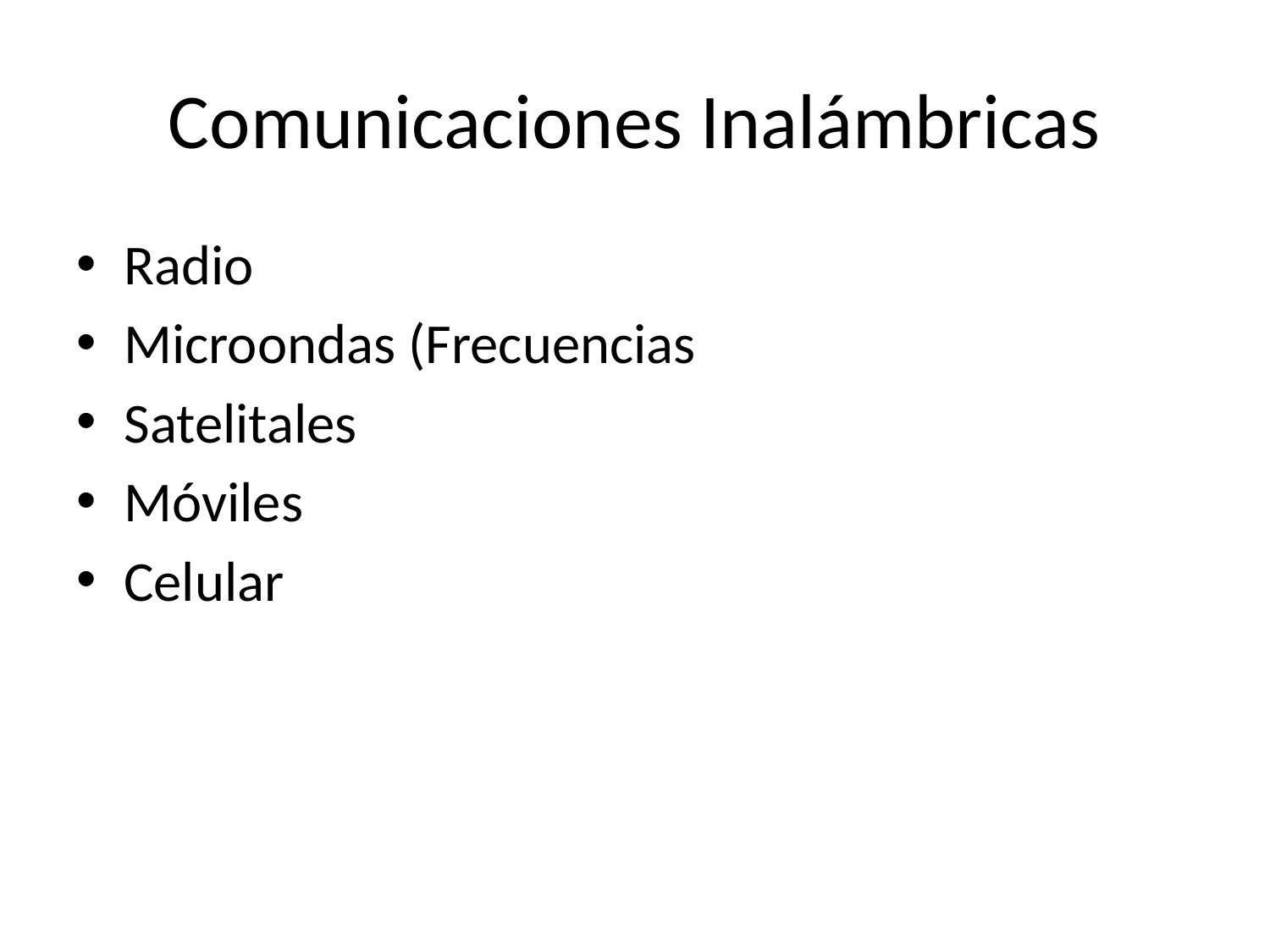

# Comunicaciones Inalámbricas
Radio
Microondas (Frecuencias
Satelitales
Móviles
Celular